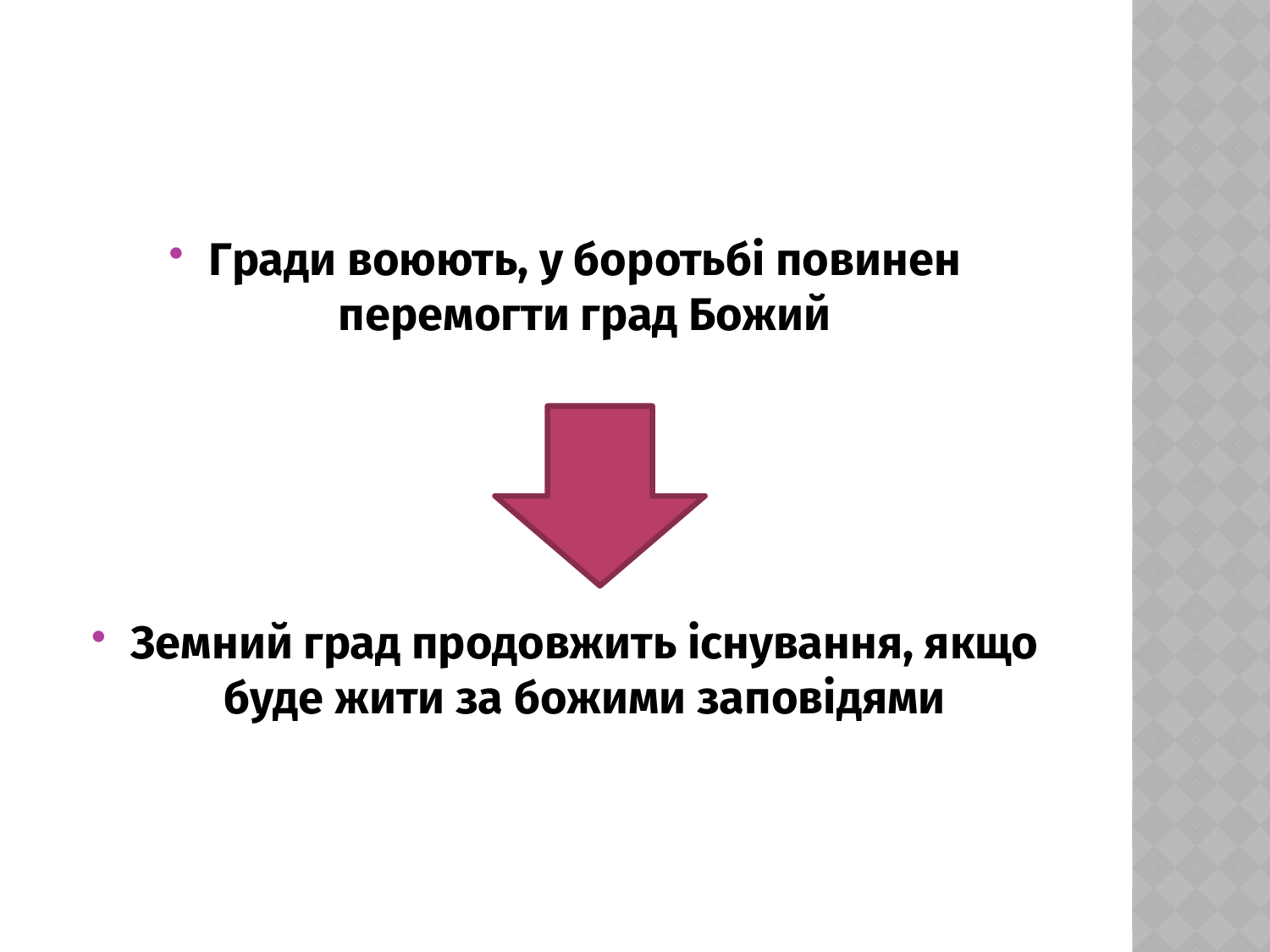

#
Гради воюють, у боротьбі повинен перемогти град Божий

Земний град продовжить існування, якщо буде жити за божими заповідями